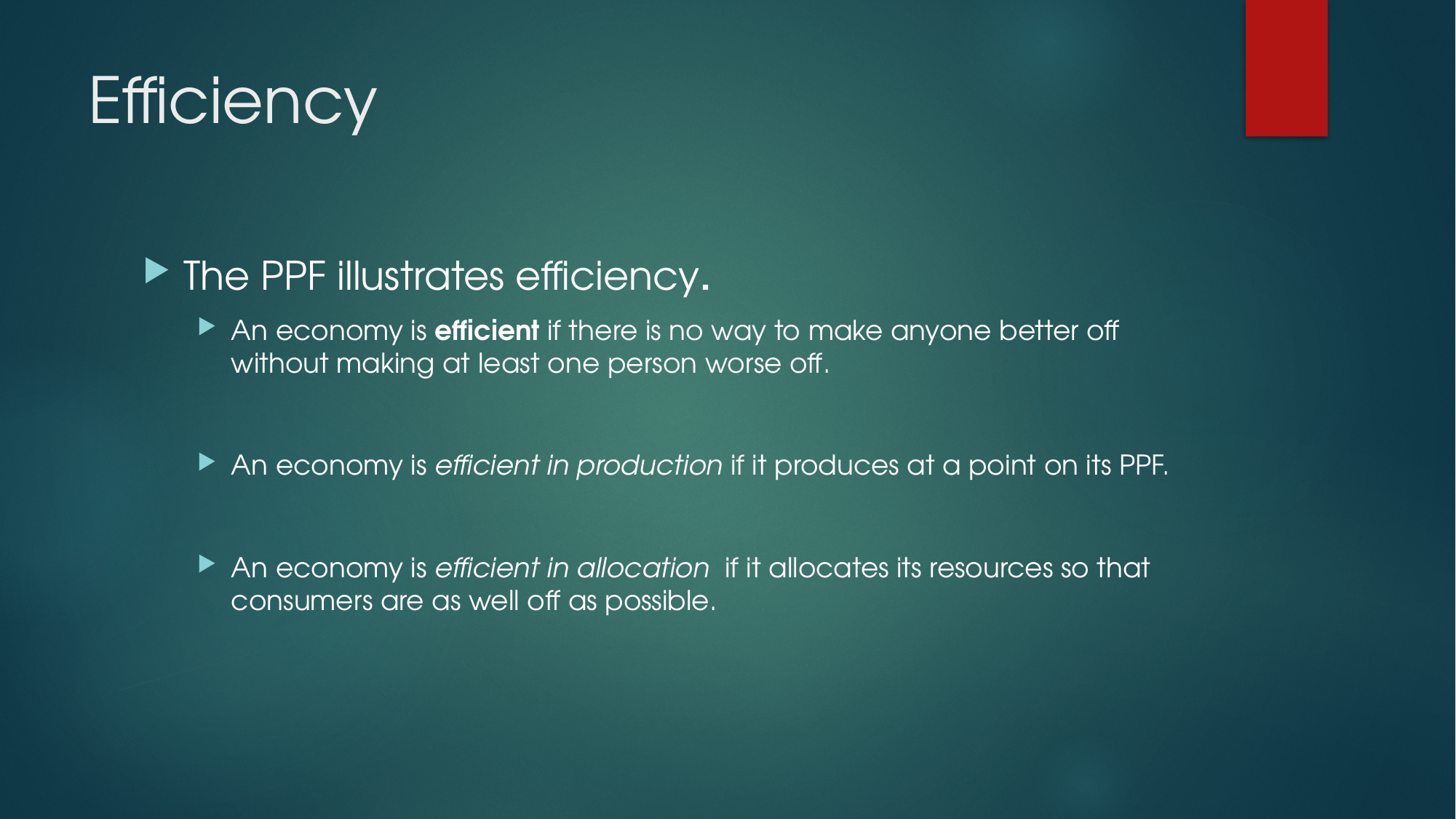

# Efficiency
The PPF illustrates efficiency.
An economy is efficient if there is no way to make anyone better off without making at least one person worse off.

An economy is efficient in production if it produces at a point on its PPF.

An economy is efficient in allocation  if it allocates its resources so that consumers are as well off as possible.